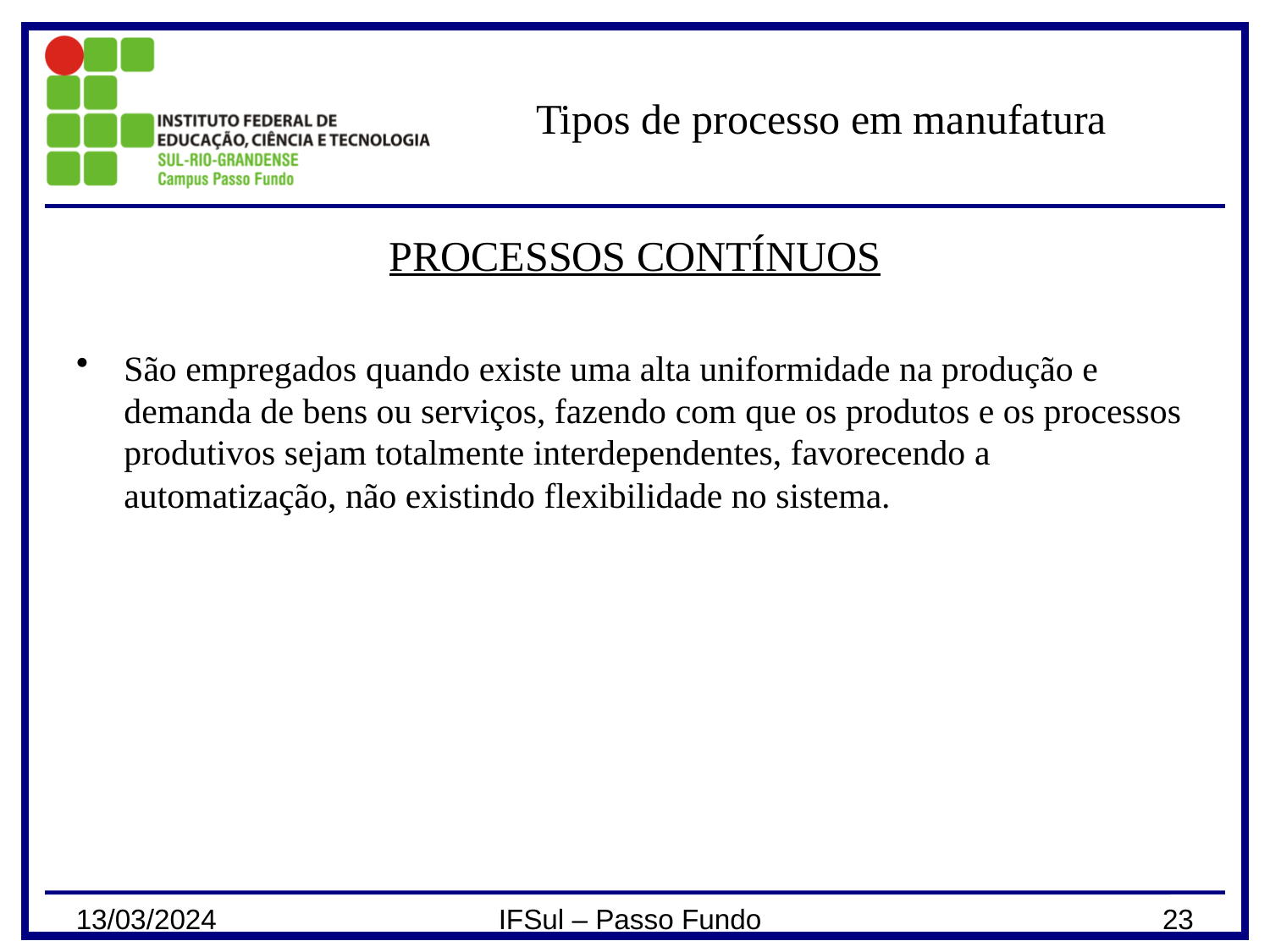

# Tipos de processo em manufatura
PROCESSOS CONTÍNUOS

São empregados quando existe uma alta uniformidade na produção e demanda de bens ou serviços, fazendo com que os produtos e os processos produtivos sejam totalmente interdependentes, favorecendo a automatização, não existindo flexibilidade no sistema.
13/03/2024
IFSul – Passo Fundo
23